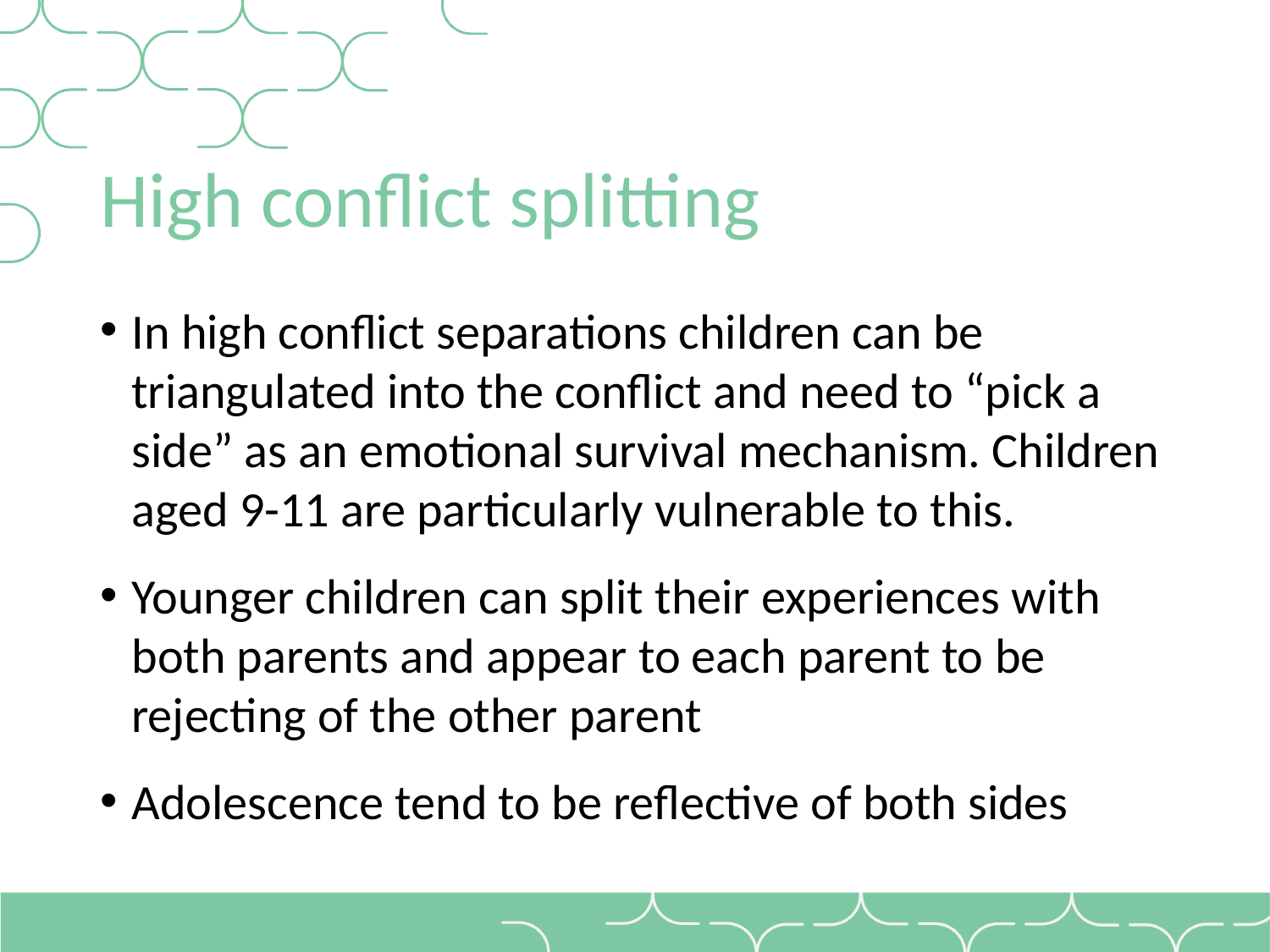

# High conflict splitting
In high conflict separations children can be triangulated into the conflict and need to “pick a side” as an emotional survival mechanism. Children aged 9-11 are particularly vulnerable to this.
Younger children can split their experiences with both parents and appear to each parent to be rejecting of the other parent
Adolescence tend to be reflective of both sides